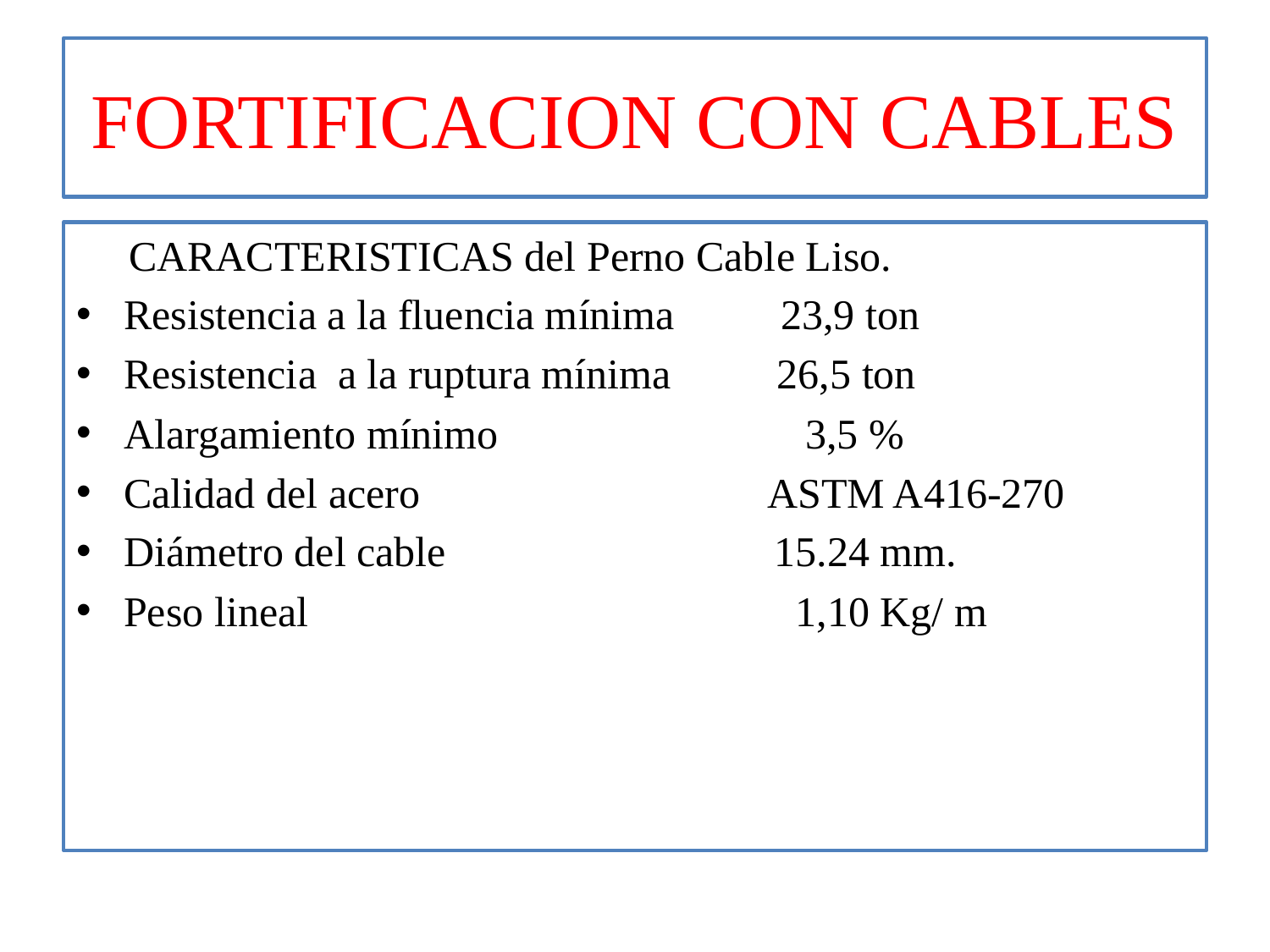

# FORTIFICACION CON CABLES
     CARACTERISTICAS del Perno Cable Liso.
Resistencia a la fluencia mínima          23,9 ton
Resistencia  a la ruptura mínima          26,5 ton
Alargamiento mínimo                             3,5 %
Calidad del acero                                 ASTM A416-270
Diámetro del cable                               15.24 mm.
Peso lineal                                              1,10 Kg/ m